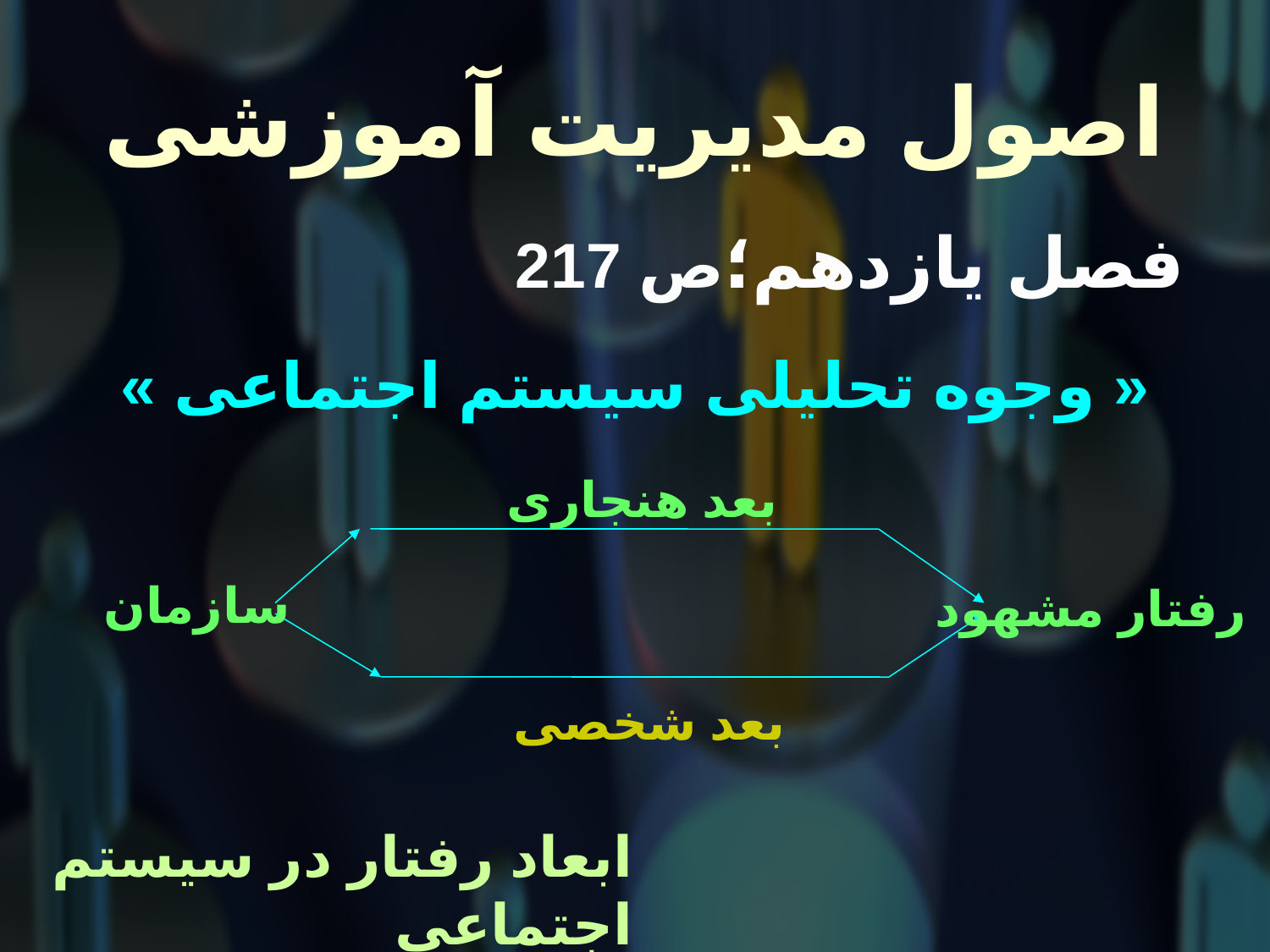

# اصول مدیریت آموزشی
 فصل یازدهم؛ص 217

« وجوه تحلیلی سیستم اجتماعی »
بعد هنجاری

سازمان
رفتار مشهود

بعد شخصی
ابعاد رفتار در سیستم اجتماعی